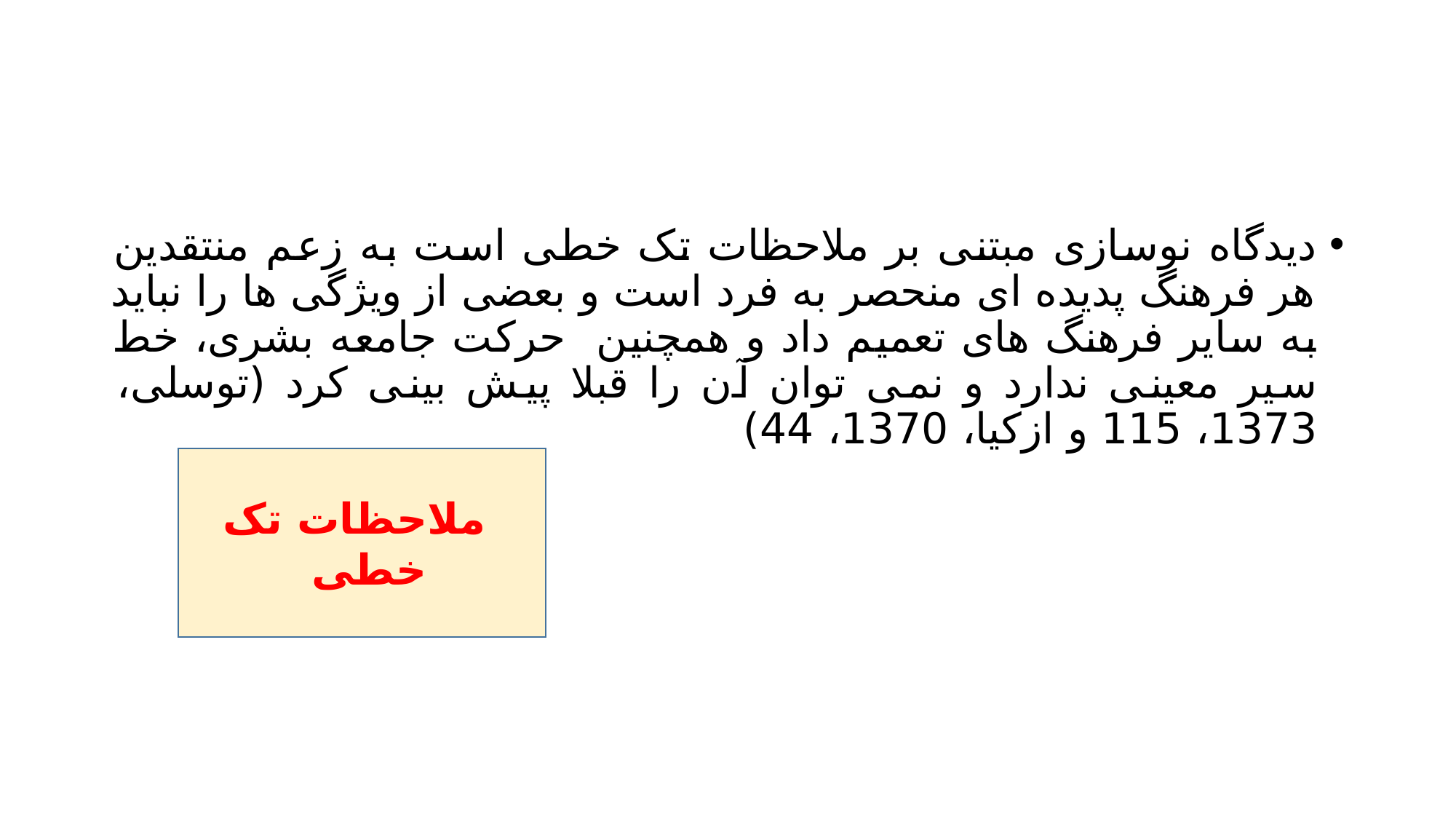

#
دیدگاه نوسازی مبتنی بر ملاحظات تک خطی است به زعم منتقدین هر فرهنگ پدیده ای منحصر به فرد است و بعضی از ویژگی ها را نباید به سایر فرهنگ های تعمیم داد و همچنین  حرکت جامعه بشری، خط سیر معینی ندارد و نمی توان آن را قبلا پیش بینی کرد (توسلی، 1373، 115 و ازکیا، 1370، 44)

 ملاحظات تک خطی